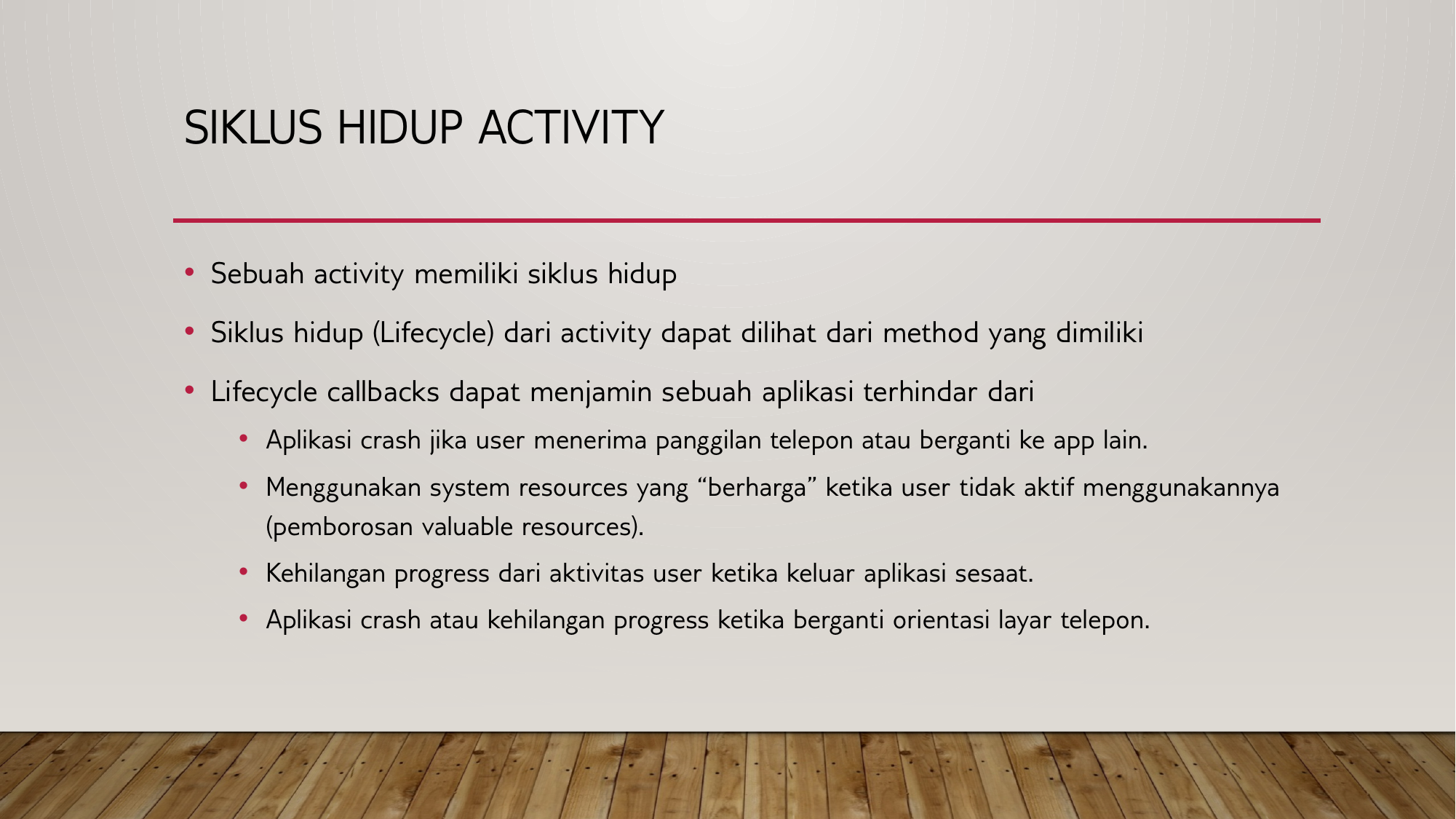

# Siklus Hidup Activity
Sebuah activity memiliki siklus hidup
Siklus hidup (Lifecycle) dari activity dapat dilihat dari method yang dimiliki
Lifecycle callbacks dapat menjamin sebuah aplikasi terhindar dari
Aplikasi crash jika user menerima panggilan telepon atau berganti ke app lain.
Menggunakan system resources yang “berharga” ketika user tidak aktif menggunakannya (pemborosan valuable resources).
Kehilangan progress dari aktivitas user ketika keluar aplikasi sesaat.
Aplikasi crash atau kehilangan progress ketika berganti orientasi layar telepon.